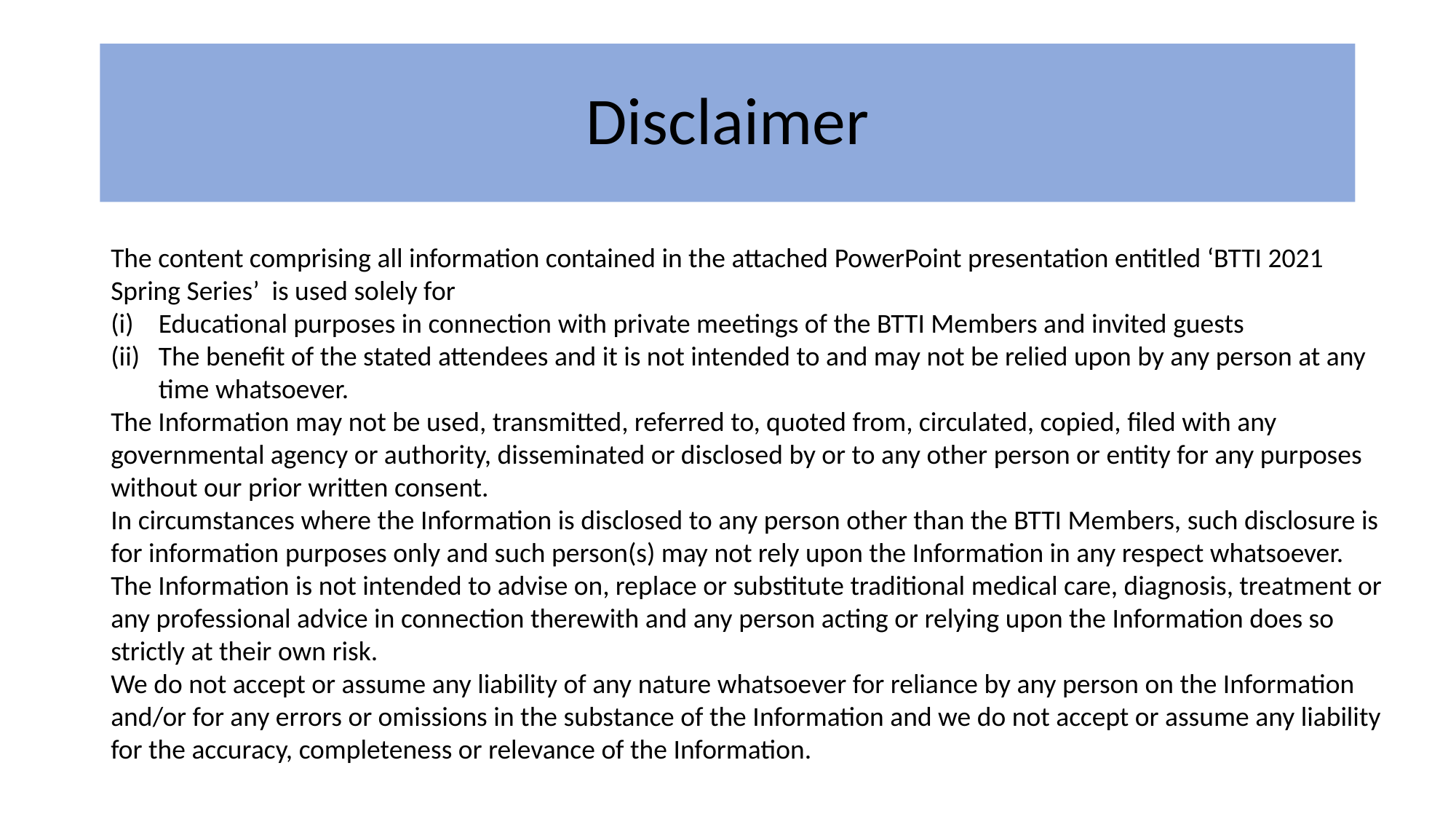

# Disclaimer
The content comprising all information contained in the attached PowerPoint presentation entitled ‘BTTI 2021 Spring Series’  is used solely for
Educational purposes in connection with private meetings of the BTTI Members and invited guests
The benefit of the stated attendees and it is not intended to and may not be relied upon by any person at any time whatsoever.
The Information may not be used, transmitted, referred to, quoted from, circulated, copied, filed with any governmental agency or authority, disseminated or disclosed by or to any other person or entity for any purposes without our prior written consent.
In circumstances where the Information is disclosed to any person other than the BTTI Members, such disclosure is for information purposes only and such person(s) may not rely upon the Information in any respect whatsoever.
The Information is not intended to advise on, replace or substitute traditional medical care, diagnosis, treatment or any professional advice in connection therewith and any person acting or relying upon the Information does so strictly at their own risk.
We do not accept or assume any liability of any nature whatsoever for reliance by any person on the Information and/or for any errors or omissions in the substance of the Information and we do not accept or assume any liability for the accuracy, completeness or relevance of the Information.